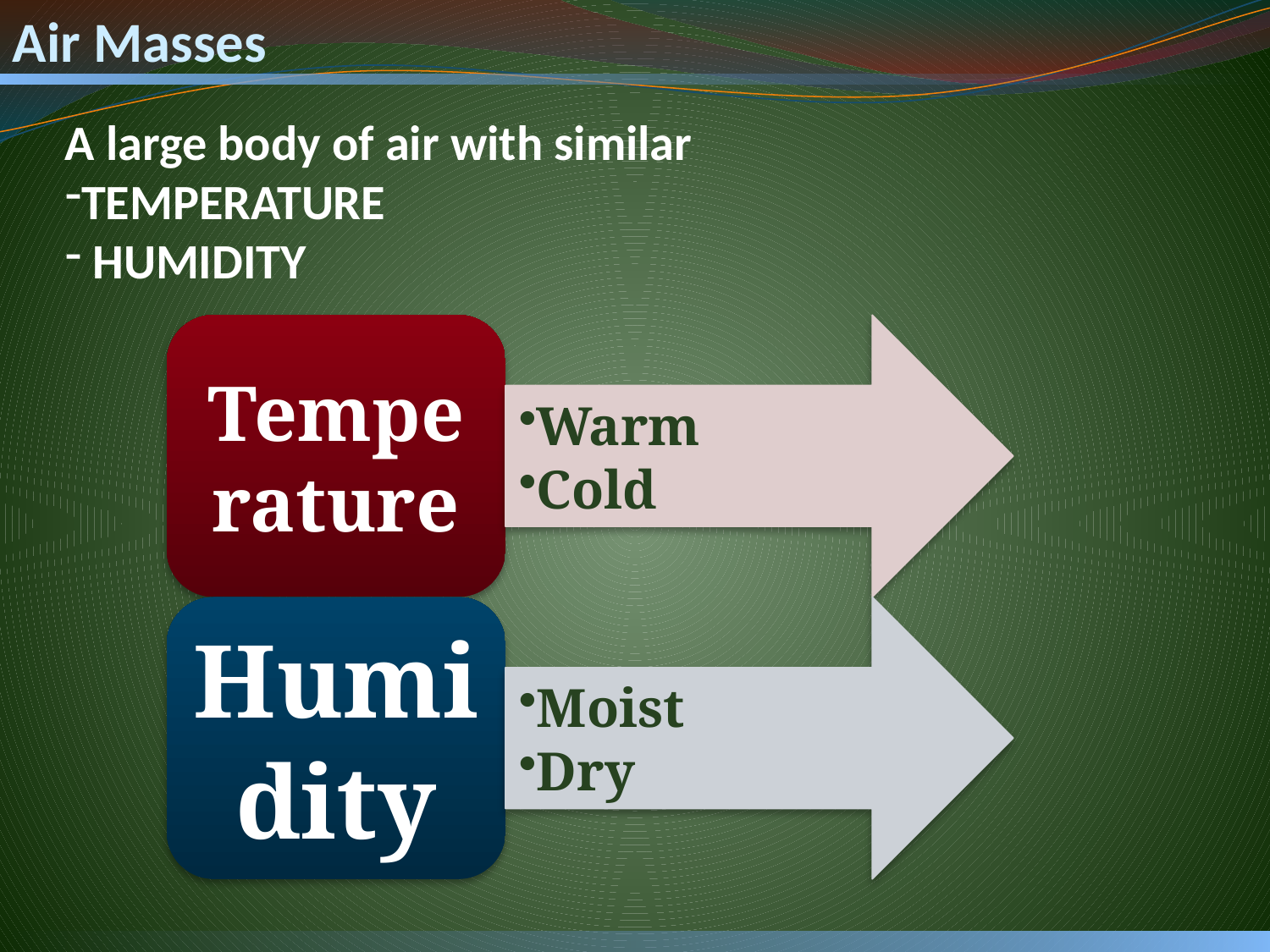

Air Masses

A large body of air with similar
TEMPERATURE
 HUMIDITY

Temperature
Warm
Cold
Humidity
Moist
Dry